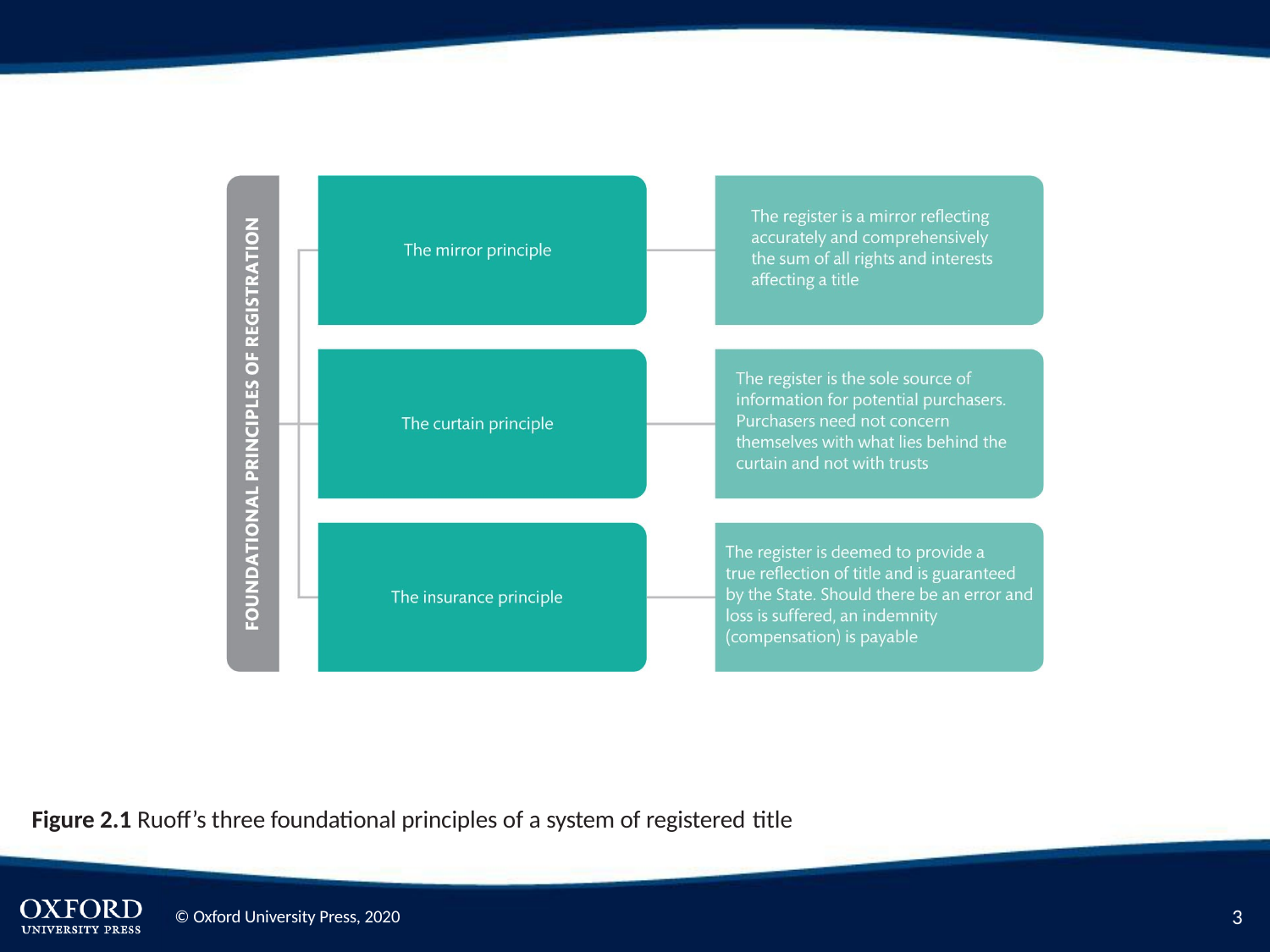

Figure 2.1 Ruoff’s three foundational principles of a system of registered title
3
© Oxford University Press, 2020